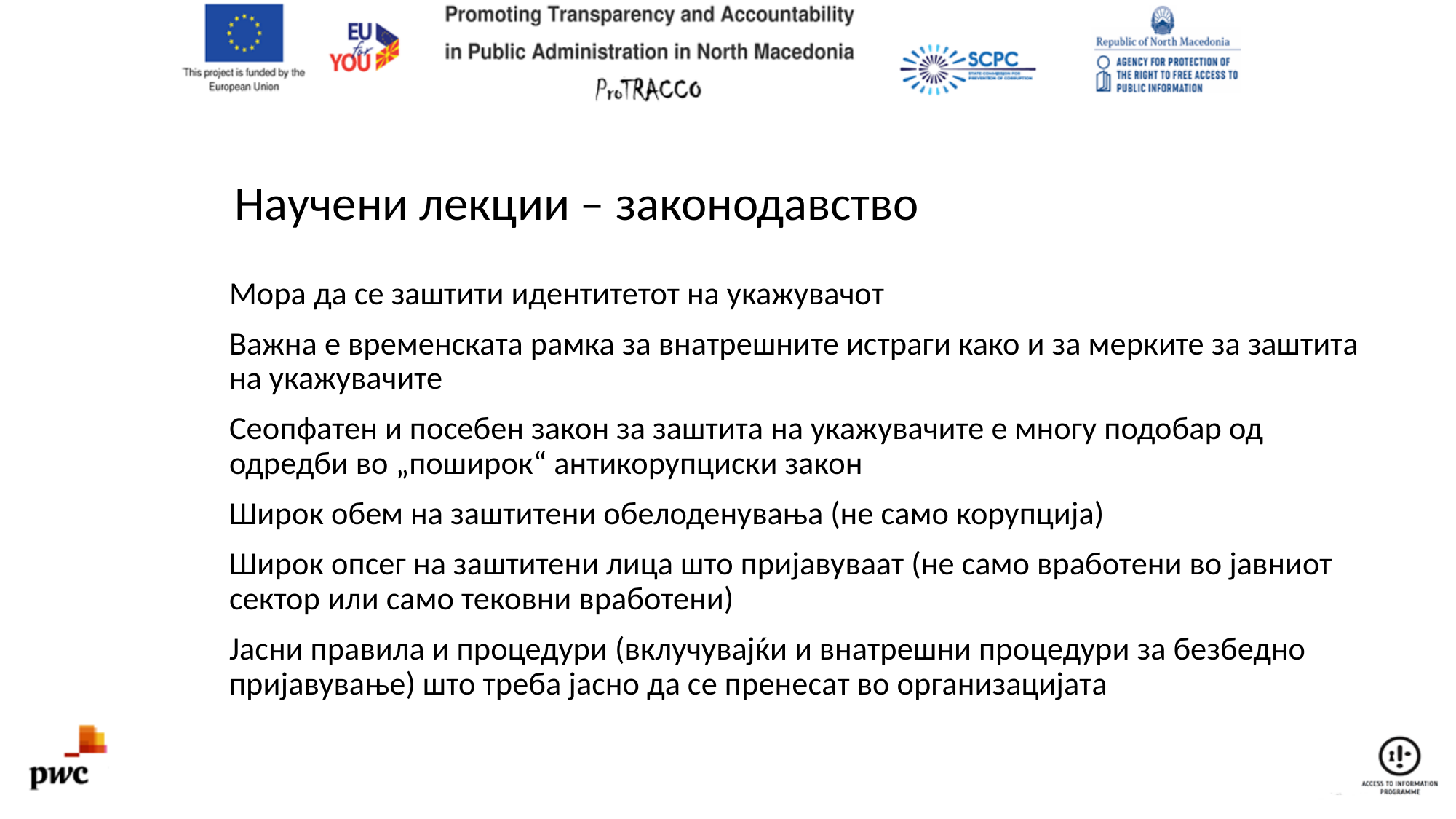

# Научени лекции – законодавство
Мора да се заштити идентитетот на укажувачот
Важна е временската рамка за внатрешните истраги како и за мерките за заштита на укажувачите
Сеопфатен и посебен закон за заштита на укажувачите е многу подобар од одредби во „поширок“ антикорупциски закон
Широк обем на заштитени обелоденувања (не само корупција)
Широк опсег на заштитени лица што пријавуваат (не само вработени во јавниот сектор или само тековни вработени)
Јасни правила и процедури (вклучувајќи и внатрешни процедури за безбедно пријавување) што треба јасно да се пренесат во организацијата